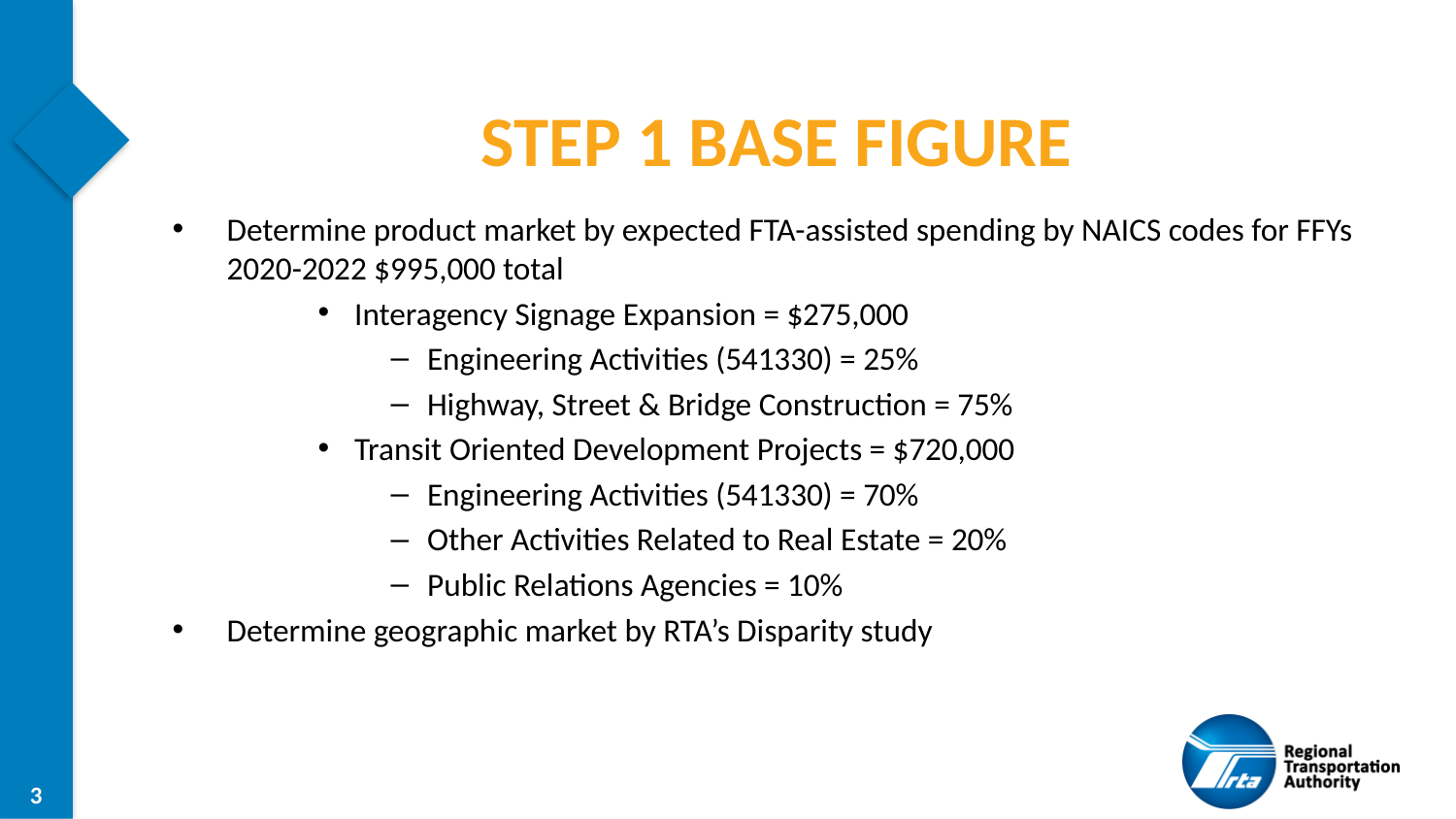

# Step 1 Base figure
Determine product market by expected FTA-assisted spending by NAICS codes for FFYs 2020-2022 $995,000 total
Interagency Signage Expansion = $275,000
Engineering Activities (541330) = 25%
Highway, Street & Bridge Construction = 75%
Transit Oriented Development Projects = $720,000
Engineering Activities (541330) = 70%
Other Activities Related to Real Estate = 20%
Public Relations Agencies = 10%
Determine geographic market by RTA’s Disparity study

3